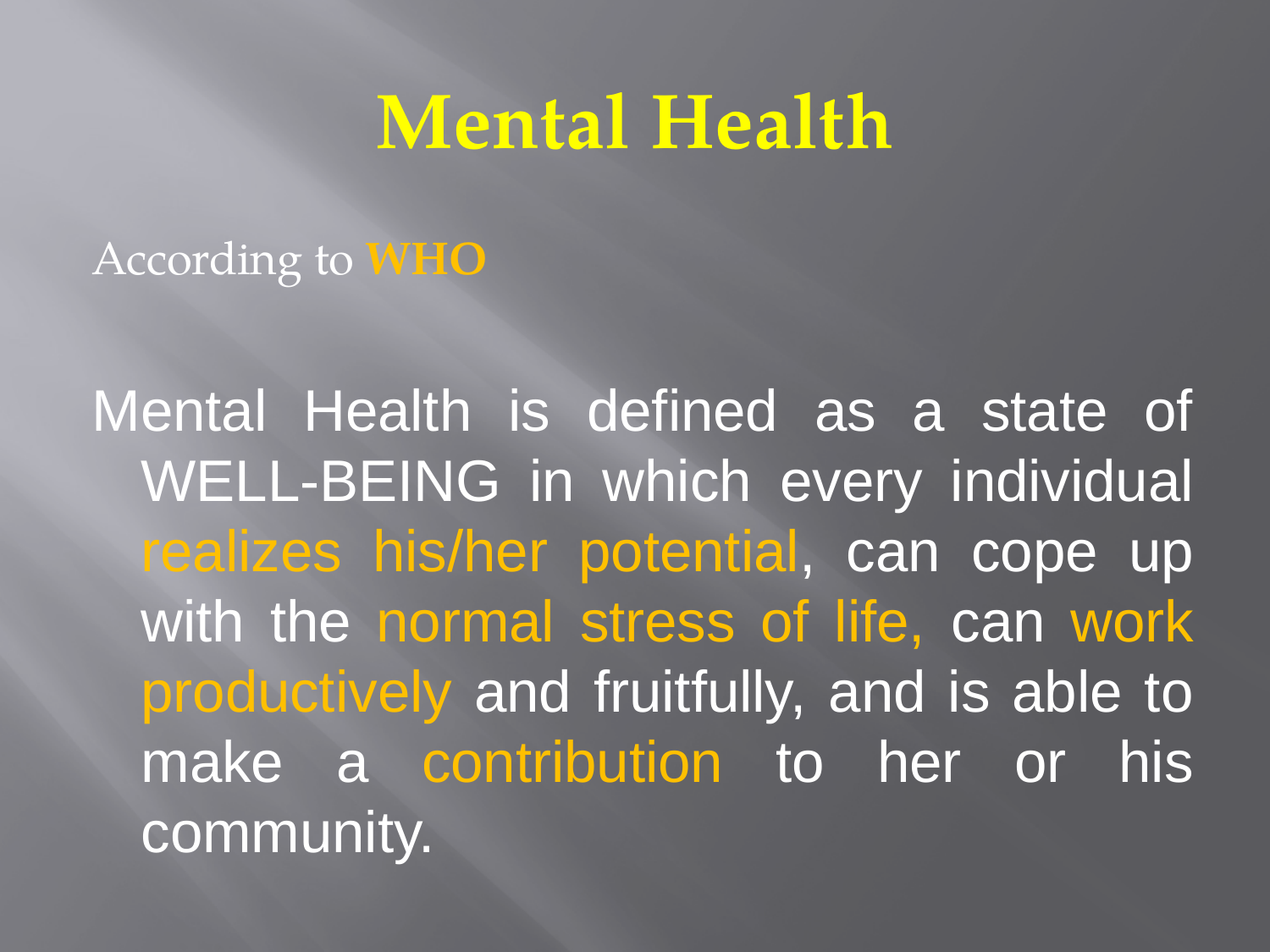

# Mental Health
According to WHO

Mental Health is defined as a state of WELL-BEING in which every individual realizes his/her potential, can cope up with the normal stress of life, can work productively and fruitfully, and is able to make a contribution to her or his community.